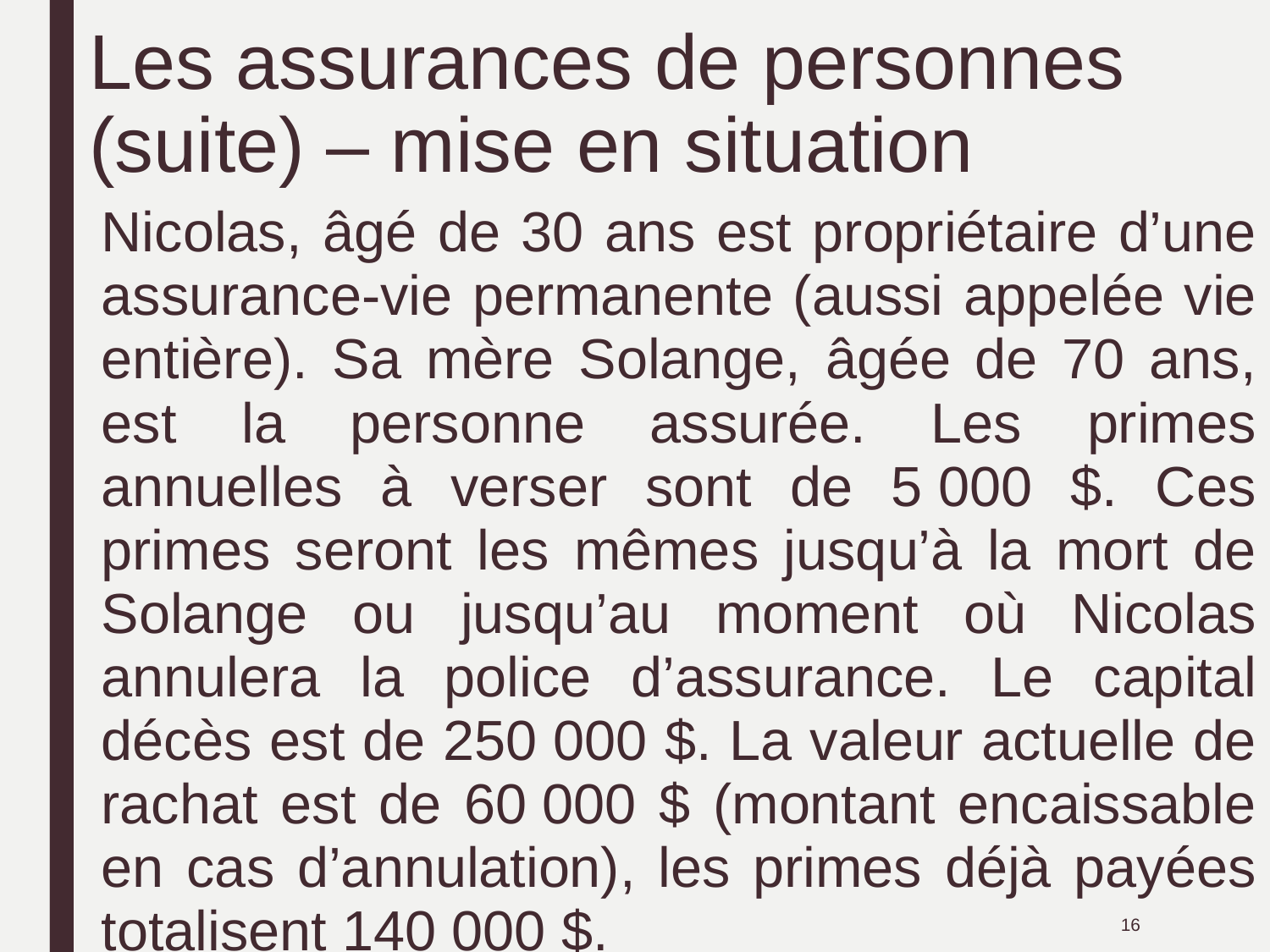

# Les assurances de personnes (suite) – mise en situation
Nicolas, âgé de 30 ans est propriétaire d’une assurance-vie permanente (aussi appelée vie entière). Sa mère Solange, âgée de 70 ans, est la personne assurée. Les primes annuelles à verser sont de 5 000 $. Ces primes seront les mêmes jusqu’à la mort de Solange ou jusqu’au moment où Nicolas annulera la police d’assurance. Le capital décès est de 250 000 $. La valeur actuelle de rachat est de 60 000 $ (montant encaissable en cas d’annulation), les primes déjà payées totalisent 140 000 $.

16